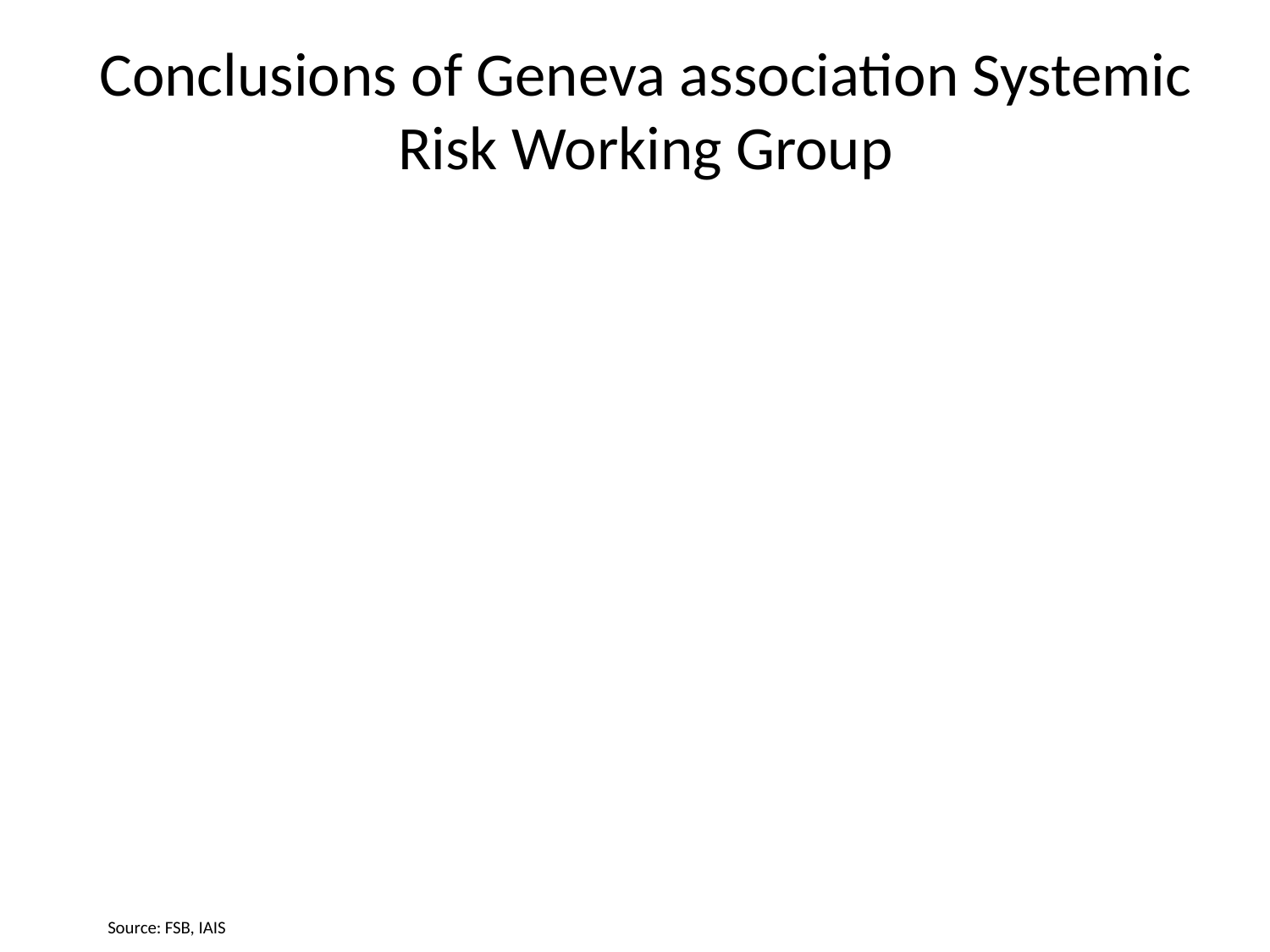

# Conclusions of Geneva association Systemic Risk Working Group

Source: FSB, IAIS